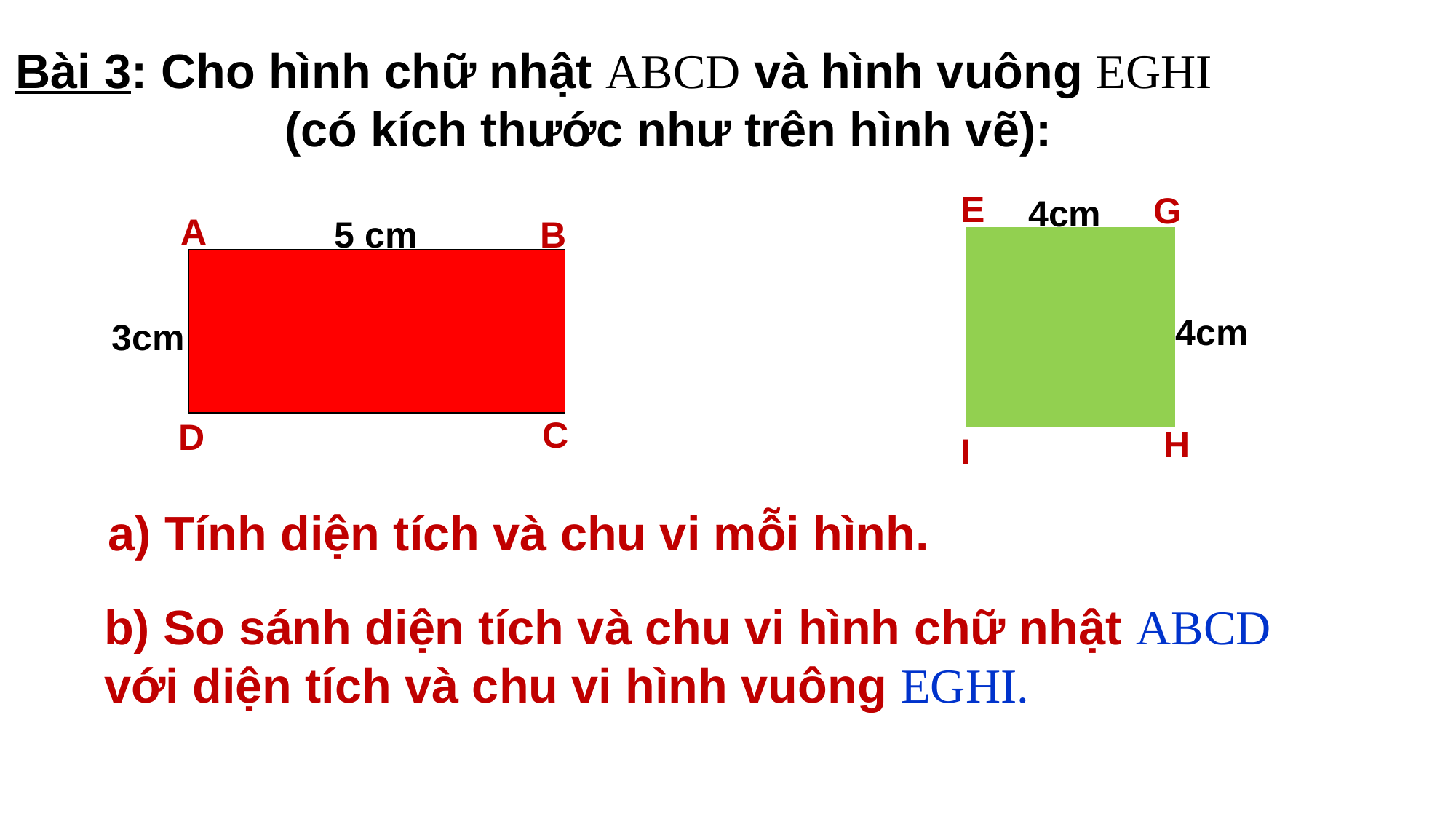

Bài 3: Cho hình chữ nhật ABCD và hình vuông EGHI
   (có kích thước như trên hình vẽ):
E
G
4cm
A
5 cm
B

4cm
3cm
C
D
H
I
a) Tính diện tích và chu vi mỗi hình.
b) So sánh diện tích và chu vi hình chữ nhật ABCD với diện tích và chu vi hình vuông EGHI.